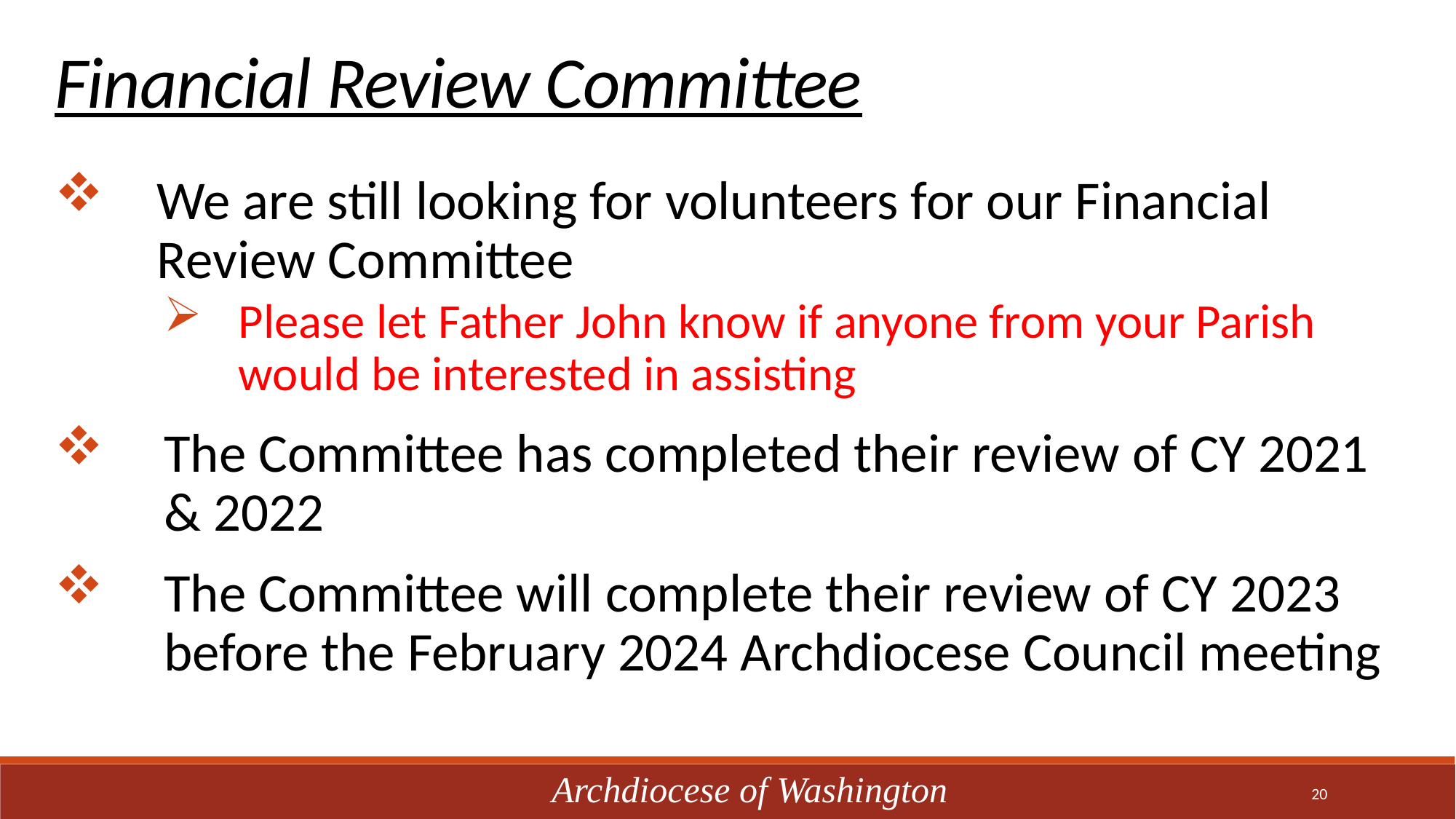

Financial Review Committee
We are still looking for volunteers for our Financial Review Committee
Please let Father John know if anyone from your Parish would be interested in assisting
The Committee has completed their review of CY 2021 & 2022
The Committee will complete their review of CY 2023 before the February 2024 Archdiocese Council meeting
Archdiocese of Washington
20